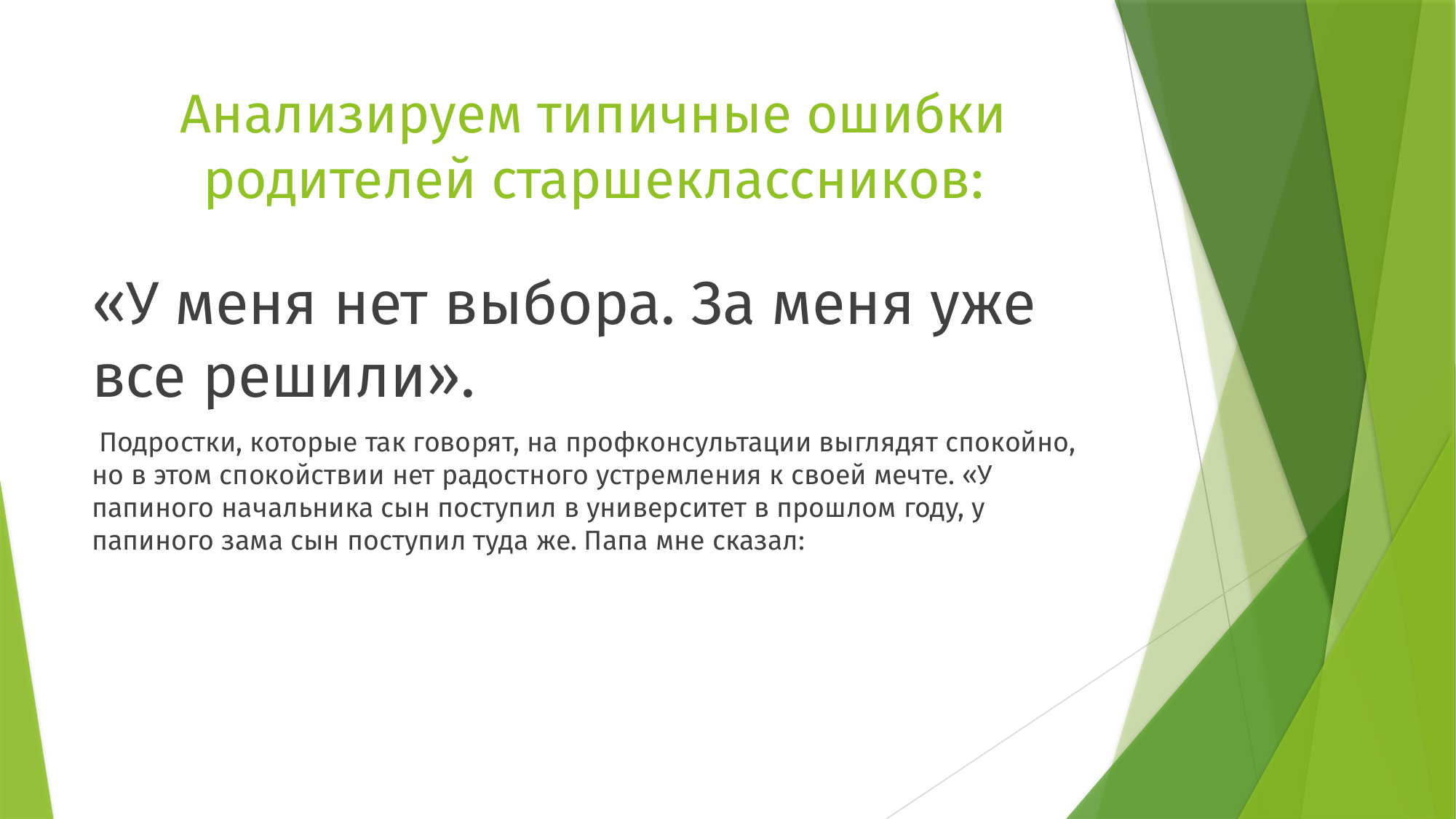

# Анализируем типичные ошибки родителей старшеклассников:
«У меня нет выбора. За меня уже все решили».
 Подростки, которые так говорят, на профконсультации выглядят спокойно, но в этом спокойствии нет радостного устремления к своей мечте. «У папиного начальника сын поступил в университет в прошлом году, у папиного зама сын поступил туда же. Папа мне сказал: